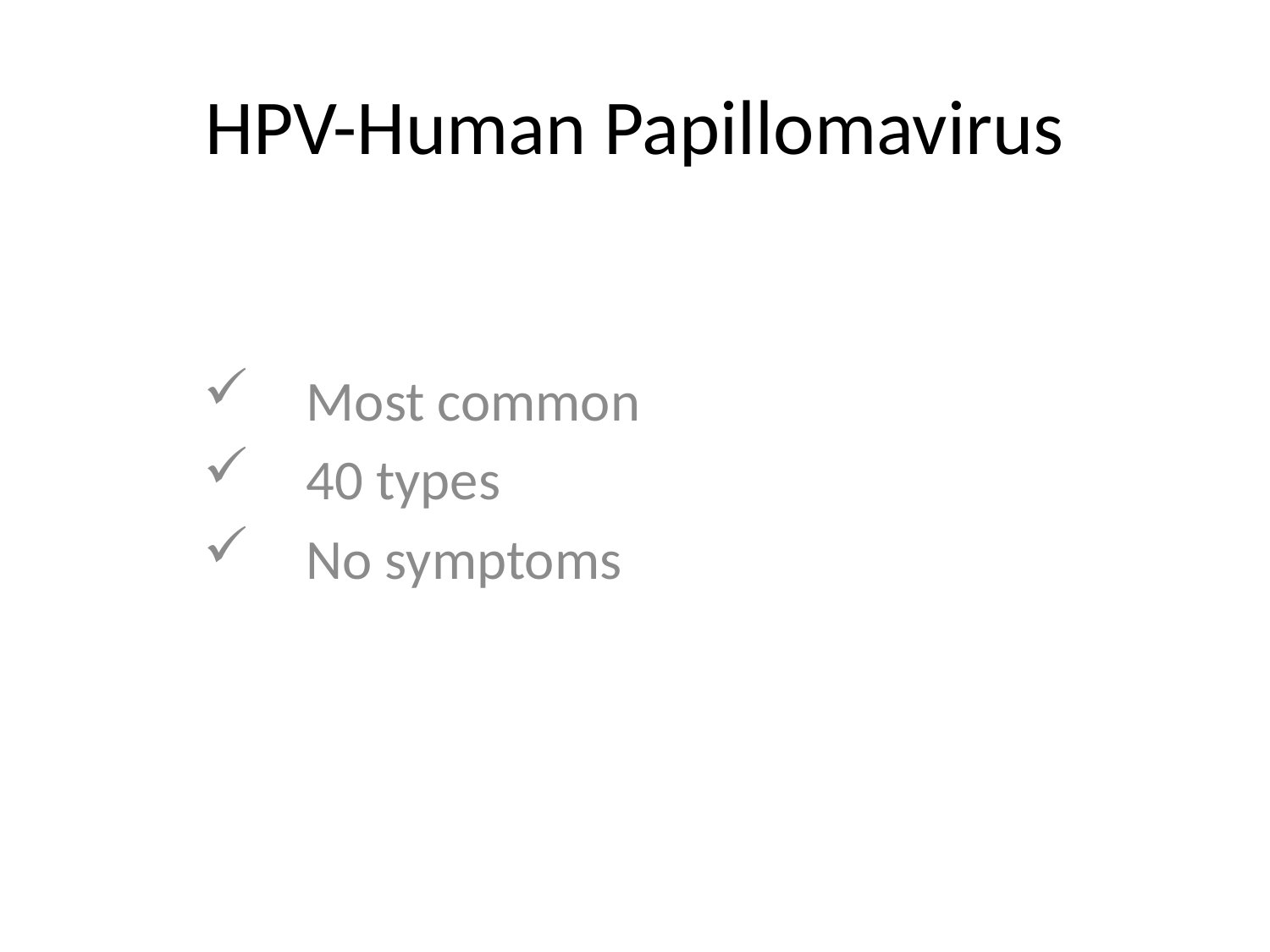

# HPV-Human Papillomavirus

Most common
40 types
No symptoms